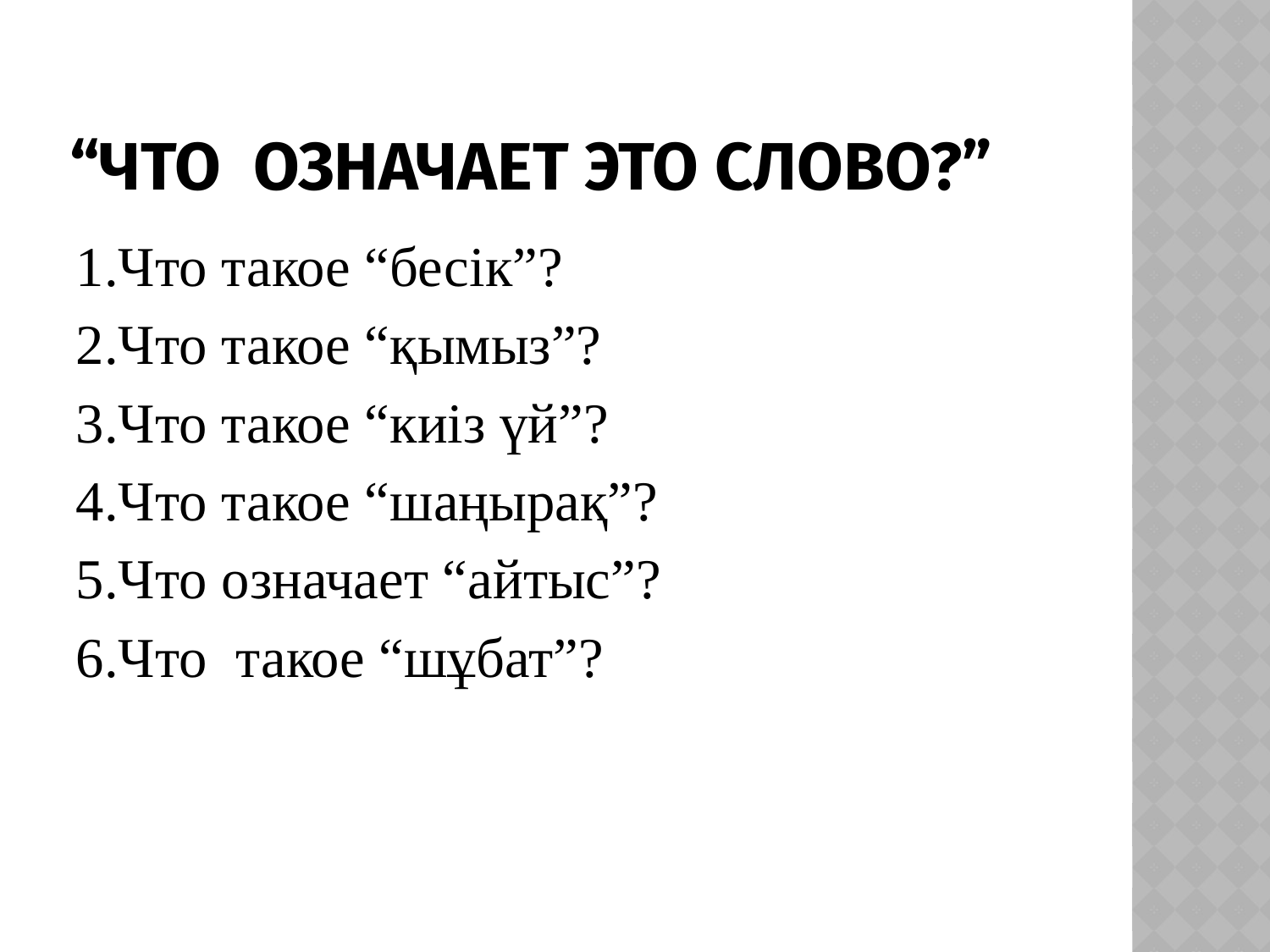

# “Что  означает это слово?”
1.Что такое “бесік”?
2.Что такое “қымыз”?
3.Что такое “киіз үй”?
4.Что такое “шаңырақ”?
5.Что означает “айтыс”?
6.Что  такое “шұбат”?